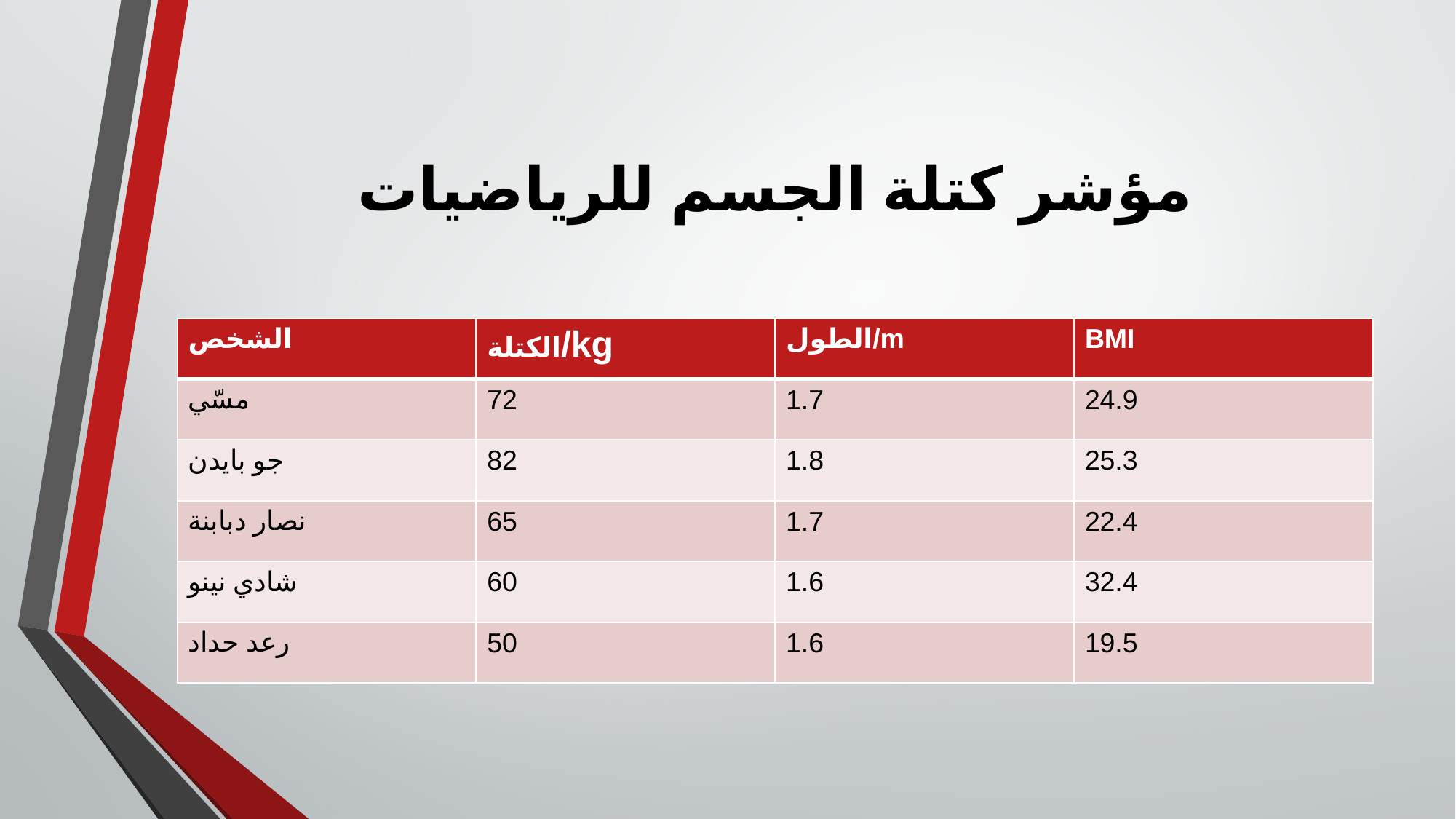

# مؤشر كتلة الجسم للرياضيات
| الشخص | الكتلة/kg | الطول/m | BMI |
| --- | --- | --- | --- |
| مسّي | 72 | 1.7 | 24.9 |
| جو بايدن | 82 | 1.8 | 25.3 |
| نصار دبابنة | 65 | 1.7 | 22.4 |
| شادي نينو | 60 | 1.6 | 32.4 |
| رعد حداد | 50 | 1.6 | 19.5 |